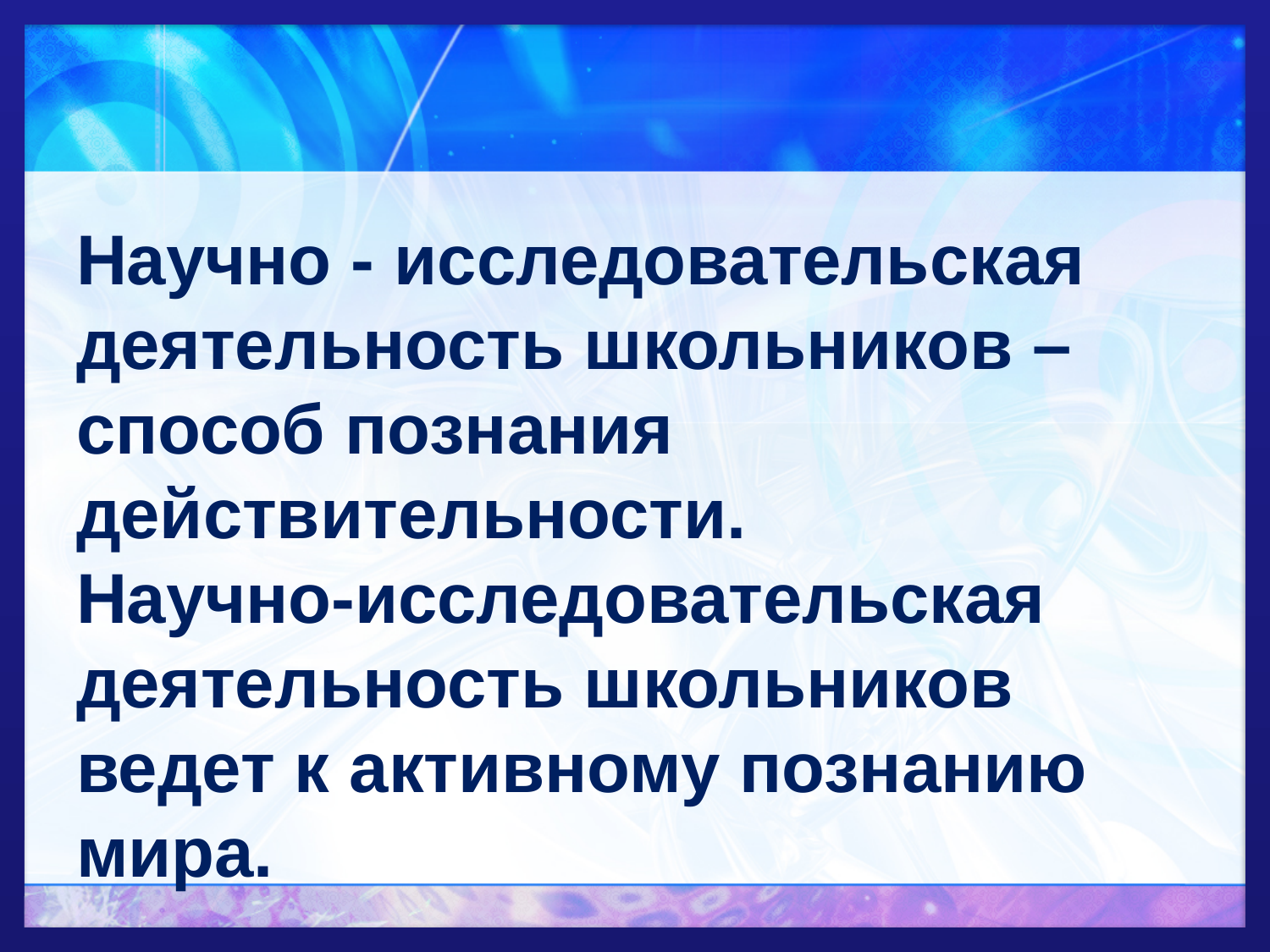

#
Научно - исследовательская деятельность школьников – способ познания действительности.
Научно-исследовательская деятельность школьников ведет к активному познанию мира.